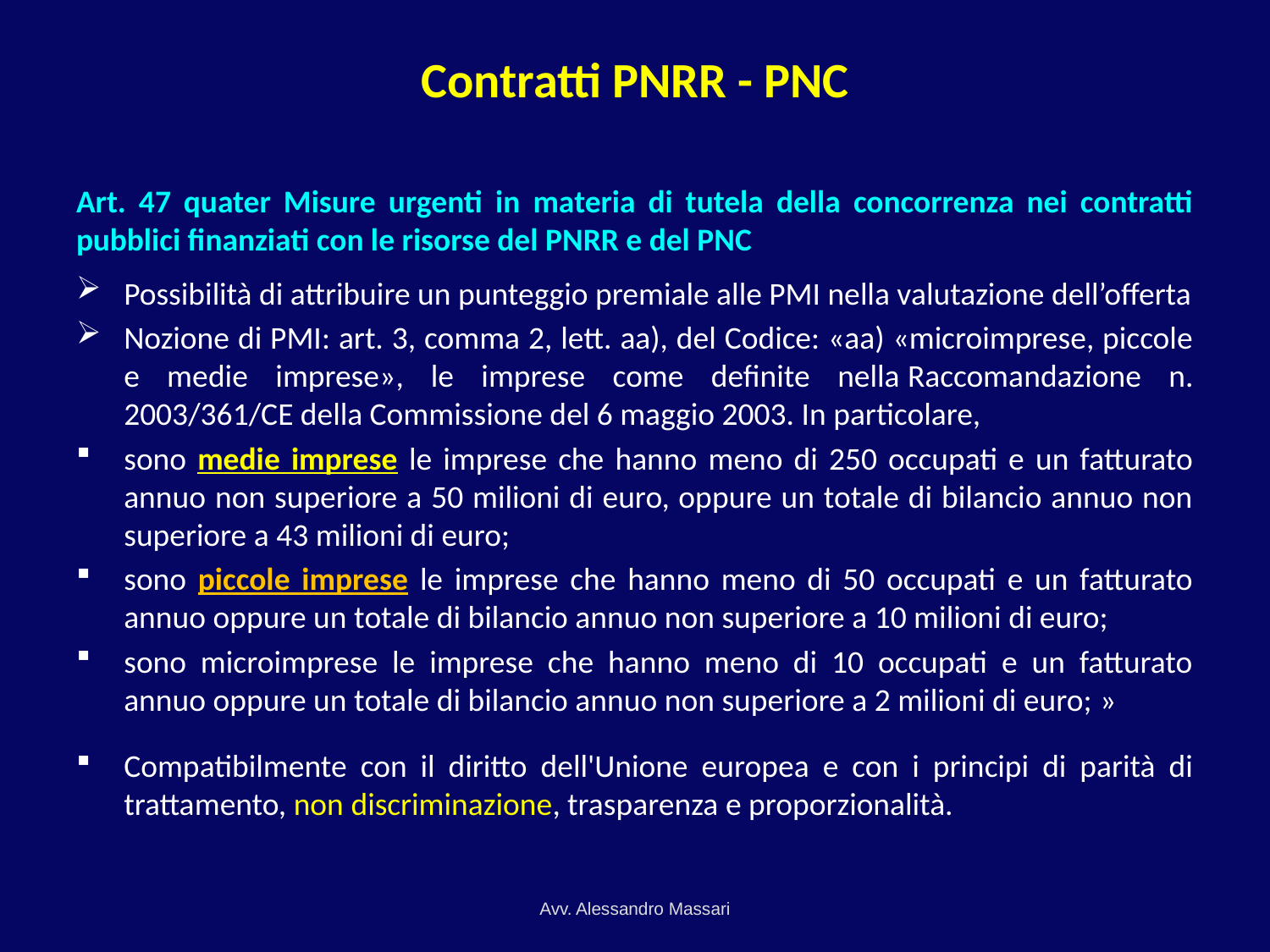

# Contratti PNRR - PNC
Art. 47 quater Misure urgenti in materia di tutela della concorrenza nei contratti pubblici finanziati con le risorse del PNRR e del PNC

Possibilità di attribuire un punteggio premiale alle PMI nella valutazione dell’offerta
Nozione di PMI: art. 3, comma 2, lett. aa), del Codice: «aa) «microimprese, piccole e medie imprese», le imprese come definite nella Raccomandazione n. 2003/361/CE della Commissione del 6 maggio 2003. In particolare,
sono medie imprese le imprese che hanno meno di 250 occupati e un fatturato annuo non superiore a 50 milioni di euro, oppure un totale di bilancio annuo non superiore a 43 milioni di euro;
sono piccole imprese le imprese che hanno meno di 50 occupati e un fatturato annuo oppure un totale di bilancio annuo non superiore a 10 milioni di euro;
sono microimprese le imprese che hanno meno di 10 occupati e un fatturato annuo oppure un totale di bilancio annuo non superiore a 2 milioni di euro; »

Compatibilmente con il diritto dell'Unione europea e con i principi di parità di trattamento, non discriminazione, trasparenza e proporzionalità.
Avv. Alessandro Massari